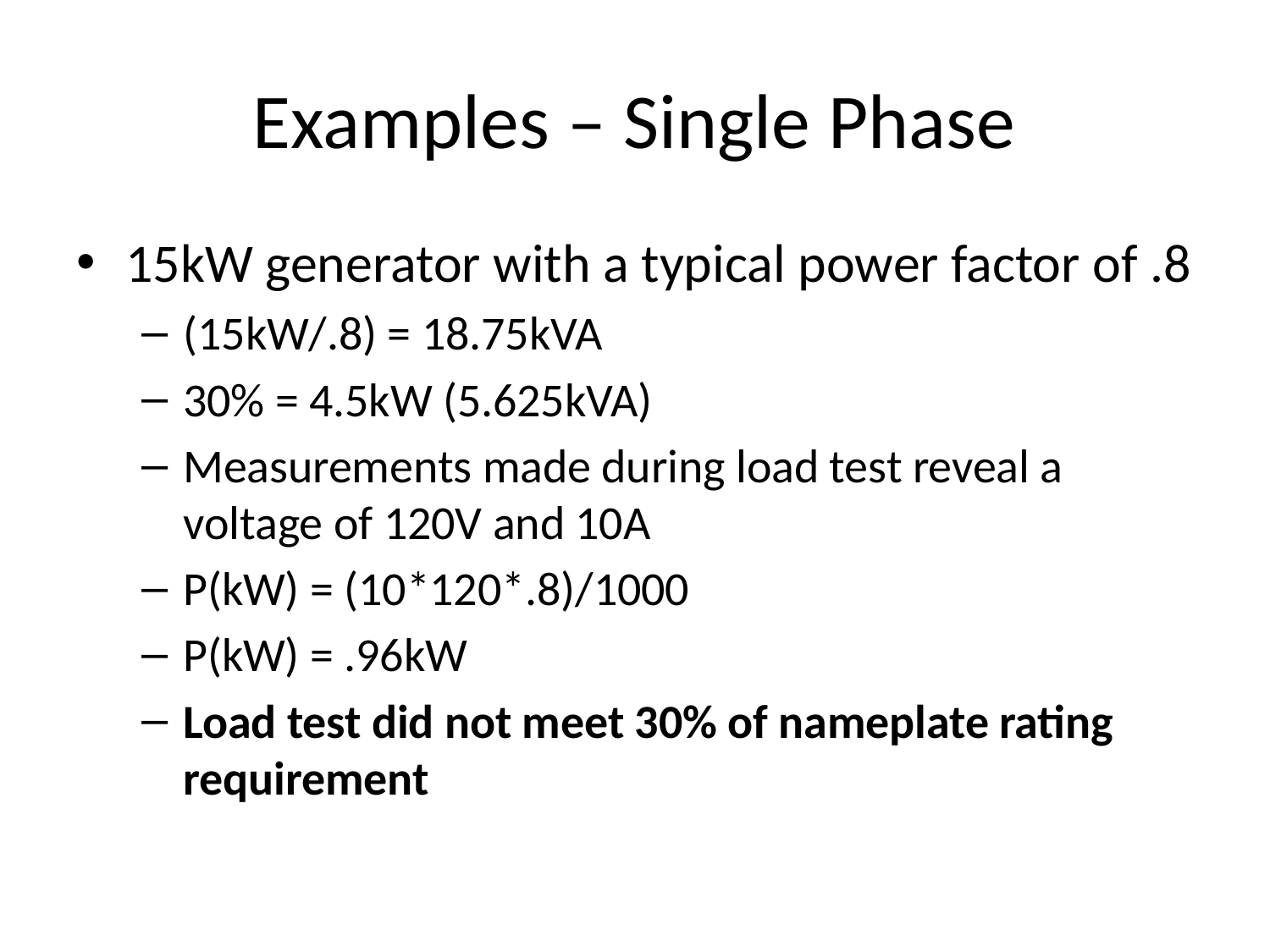

# Examples – Single Phase
15kW generator with a typical power factor of .8
(15kW/.8) = 18.75kVA
30% = 4.5kW (5.625kVA)
Measurements made during load test reveal a voltage of 120V and 10A
P(kW) = (10*120*.8)/1000
P(kW) = .96kW
Load test did not meet 30% of nameplate rating requirement